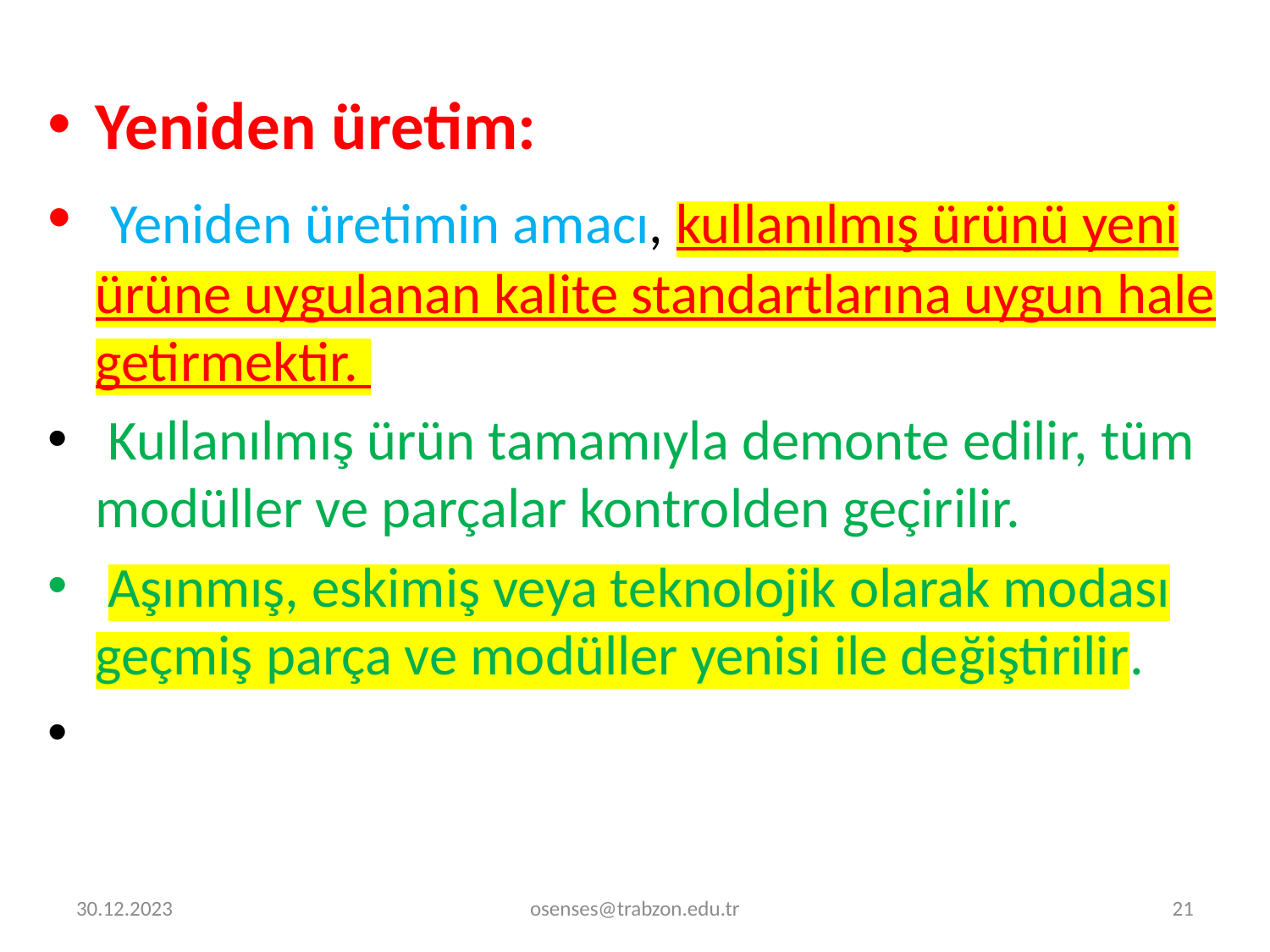

Yeniden üretim:
 Yeniden üretimin amacı, kullanılmış ürünü yeni ürüne uygulanan kalite standartlarına uygun hale getirmektir.
 Kullanılmış ürün tamamıyla demonte edilir, tüm modüller ve parçalar kontrolden geçirilir.
 Aşınmış, eskimiş veya teknolojik olarak modası geçmiş parça ve modüller yenisi ile değiştirilir.

30.12.2023
osenses@trabzon.edu.tr
21